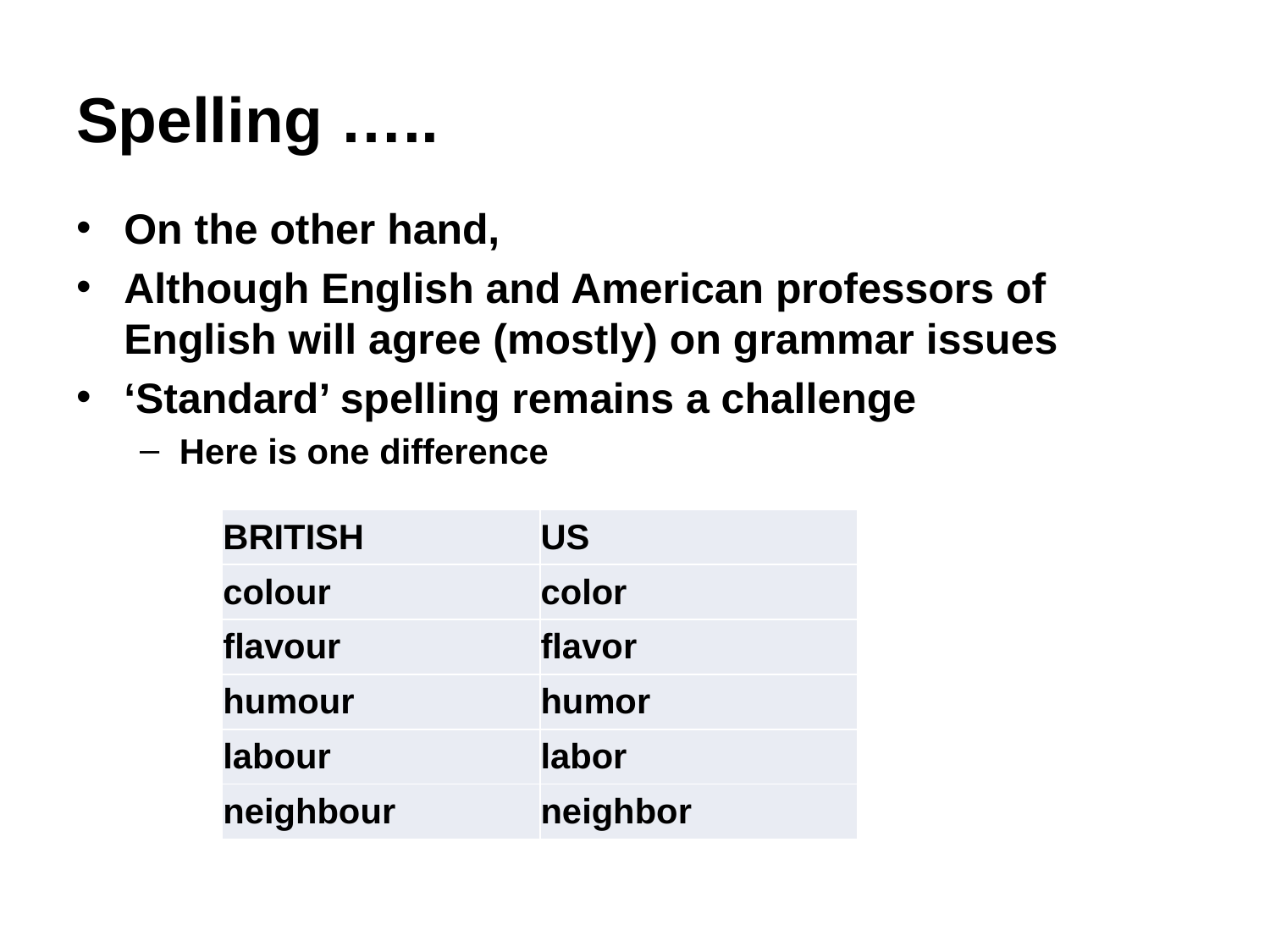

# Spelling …..
On the other hand,
Although English and American professors of English will agree (mostly) on grammar issues
‘Standard’ spelling remains a challenge
Here is one difference

| BRITISH | US |
| --- | --- |
| colour | color |
| flavour | flavor |
| humour | humor |
| labour | labor |
| neighbour | neighbor |